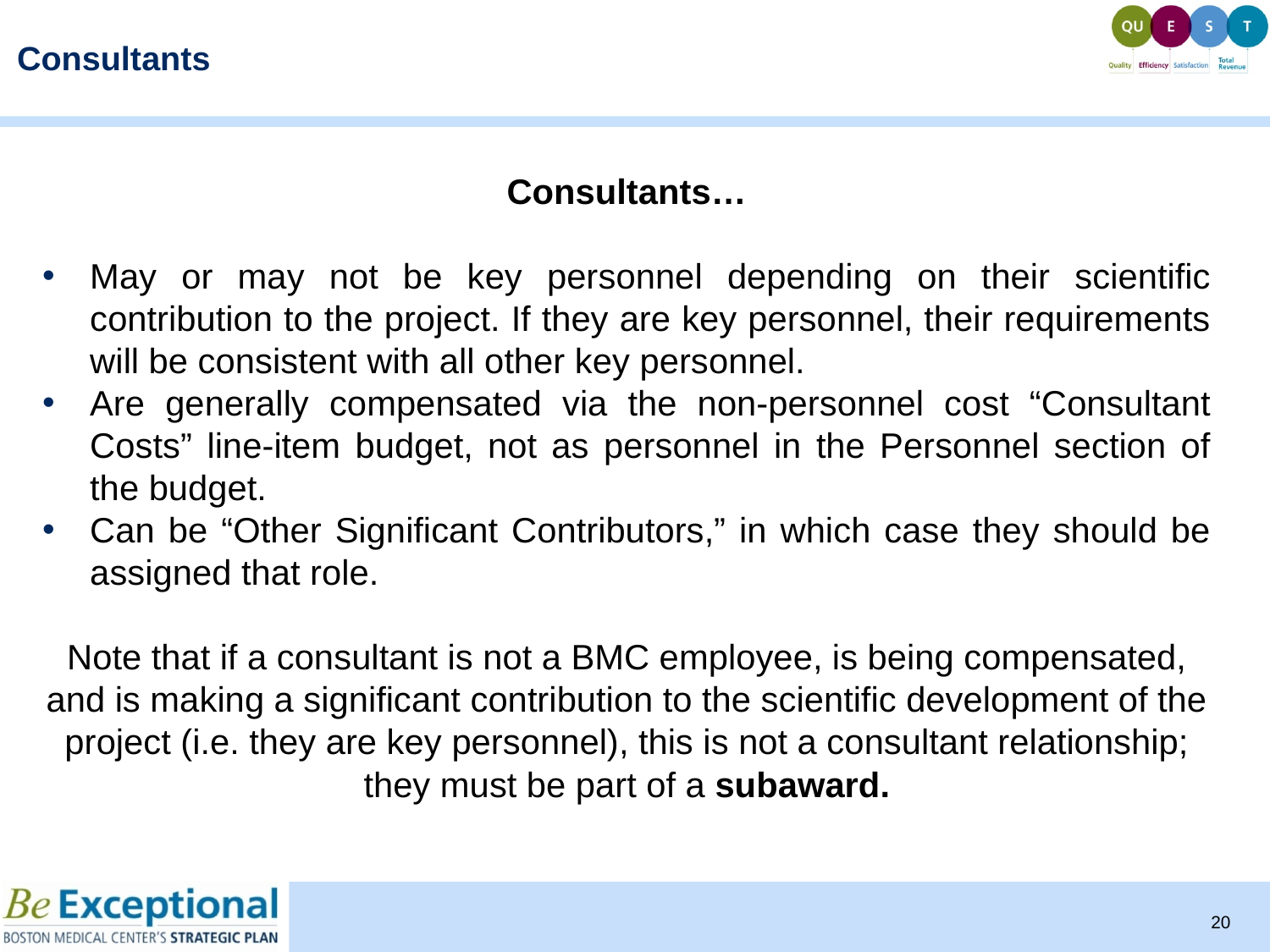

# Consultants
Consultants…

May or may not be key personnel depending on their scientific contribution to the project. If they are key personnel, their requirements will be consistent with all other key personnel.
Are generally compensated via the non-personnel cost “Consultant Costs” line-item budget, not as personnel in the Personnel section of the budget.
Can be “Other Significant Contributors,” in which case they should be assigned that role.

Note that if a consultant is not a BMC employee, is being compensated, and is making a significant contribution to the scientific development of the project (i.e. they are key personnel), this is not a consultant relationship; they must be part of a subaward.

20